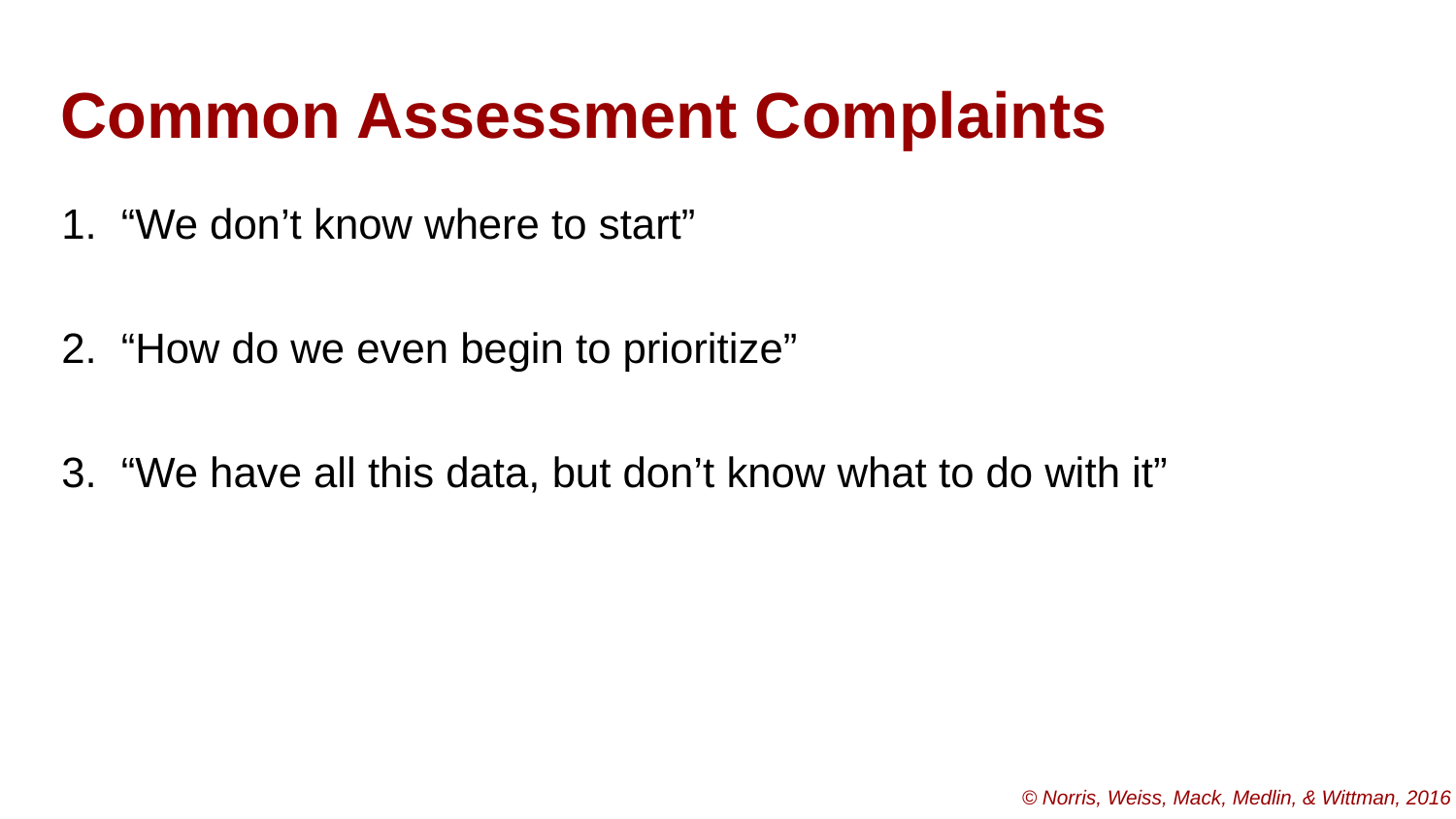

# Common Assessment Complaints
“We don’t know where to start”

“How do we even begin to prioritize”

“We have all this data, but don’t know what to do with it”
© Norris, Weiss, Mack, Medlin, & Wittman, 2016